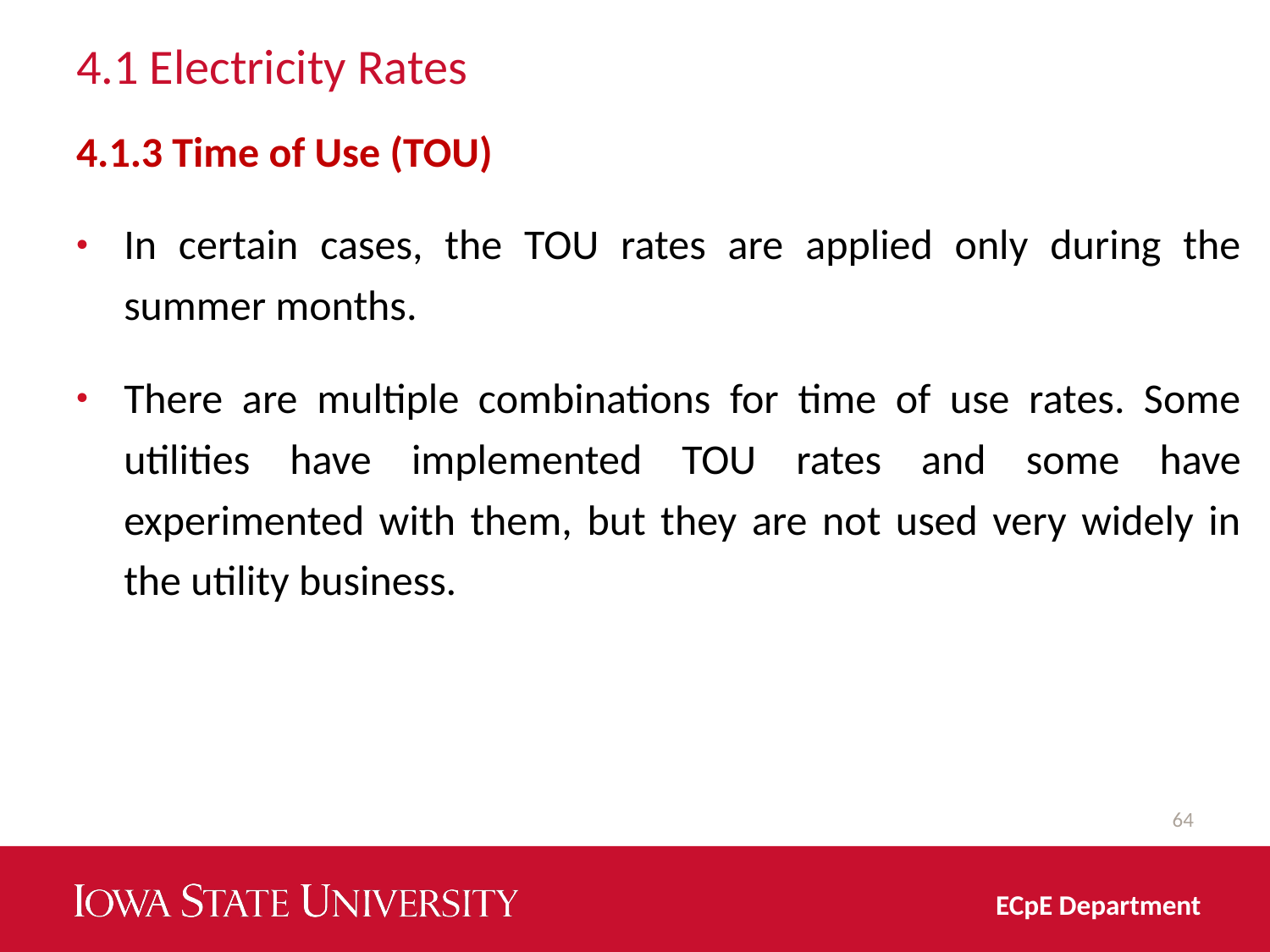

# 4.1 Electricity Rates
4.1.3 Time of Use (TOU)
In certain cases, the TOU rates are applied only during the summer months.
There are multiple combinations for time of use rates. Some utilities have implemented TOU rates and some have experimented with them, but they are not used very widely in the utility business.
64
ECpE Department